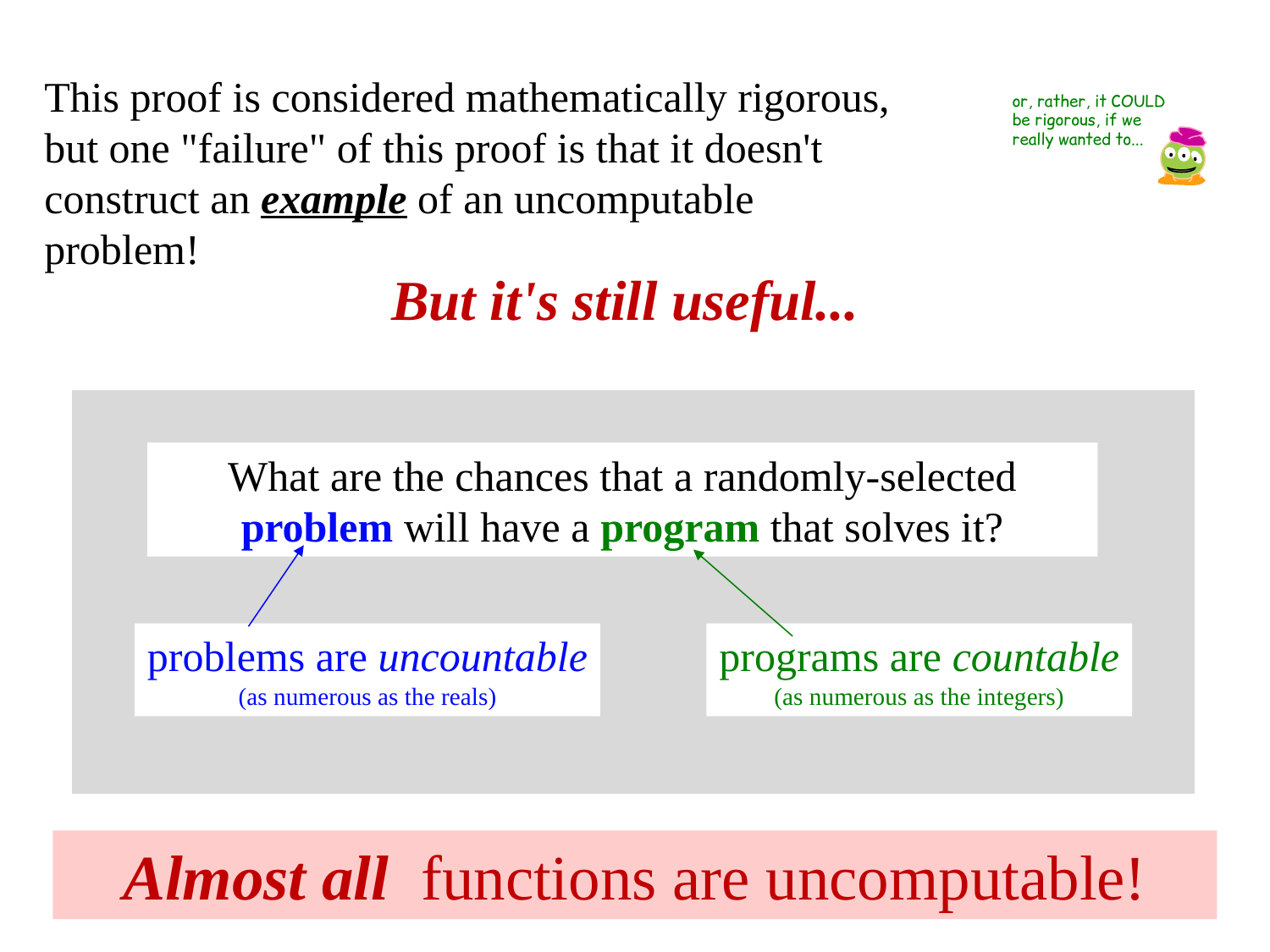

This proof is considered mathematically rigorous, but one "failure" of this proof is that it doesn't construct an example of an uncomputable problem!
or, rather, it COULD be rigorous, if we really wanted to...

But it's still useful...

What are the chances that a randomly-selected problem will have a program that solves it?

problems are uncountable
(as numerous as the reals)
programs are countable
(as numerous as the integers)
Almost all  functions are uncomputable!